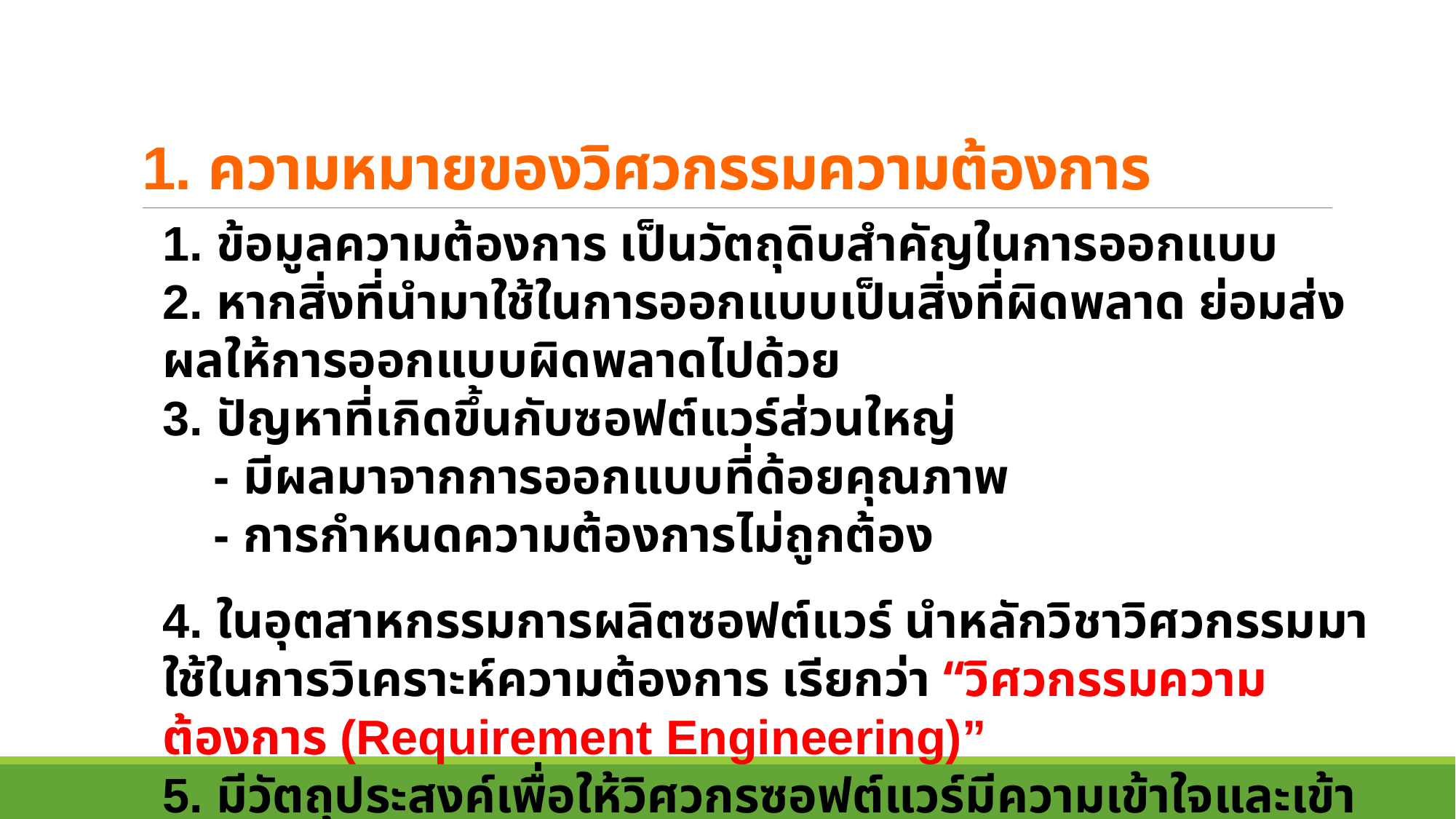

# 1. ความหมายของวิศวกรรมความต้องการ
1. ข้อมูลความต้องการ เป็นวัตถุดิบสำคัญในการออกแบบ
2. หากสิ่งที่นำมาใช้ในการออกแบบเป็นสิ่งที่ผิดพลาด ย่อมส่งผลให้การออกแบบผิดพลาดไปด้วย
3. ปัญหาที่เกิดขึ้นกับซอฟต์แวร์ส่วนใหญ่
  - มีผลมาจากการออกแบบที่ด้อยคุณภาพ
  - การกำหนดความต้องการไม่ถูกต้อง
4. ในอุตสาหกรรมการผลิตซอฟต์แวร์ นำหลักวิชาวิศวกรรมมาใช้ในการวิเคราะห์ความต้องการ เรียกว่า “วิศวกรรมความต้องการ (Requirement Engineering)”
5. มีวัตถุประสงค์เพื่อให้วิศวกรซอฟต์แวร์มีความเข้าใจและเข้าถึงความต้องการของผู้ใช้ได้อย่างแท้จริง